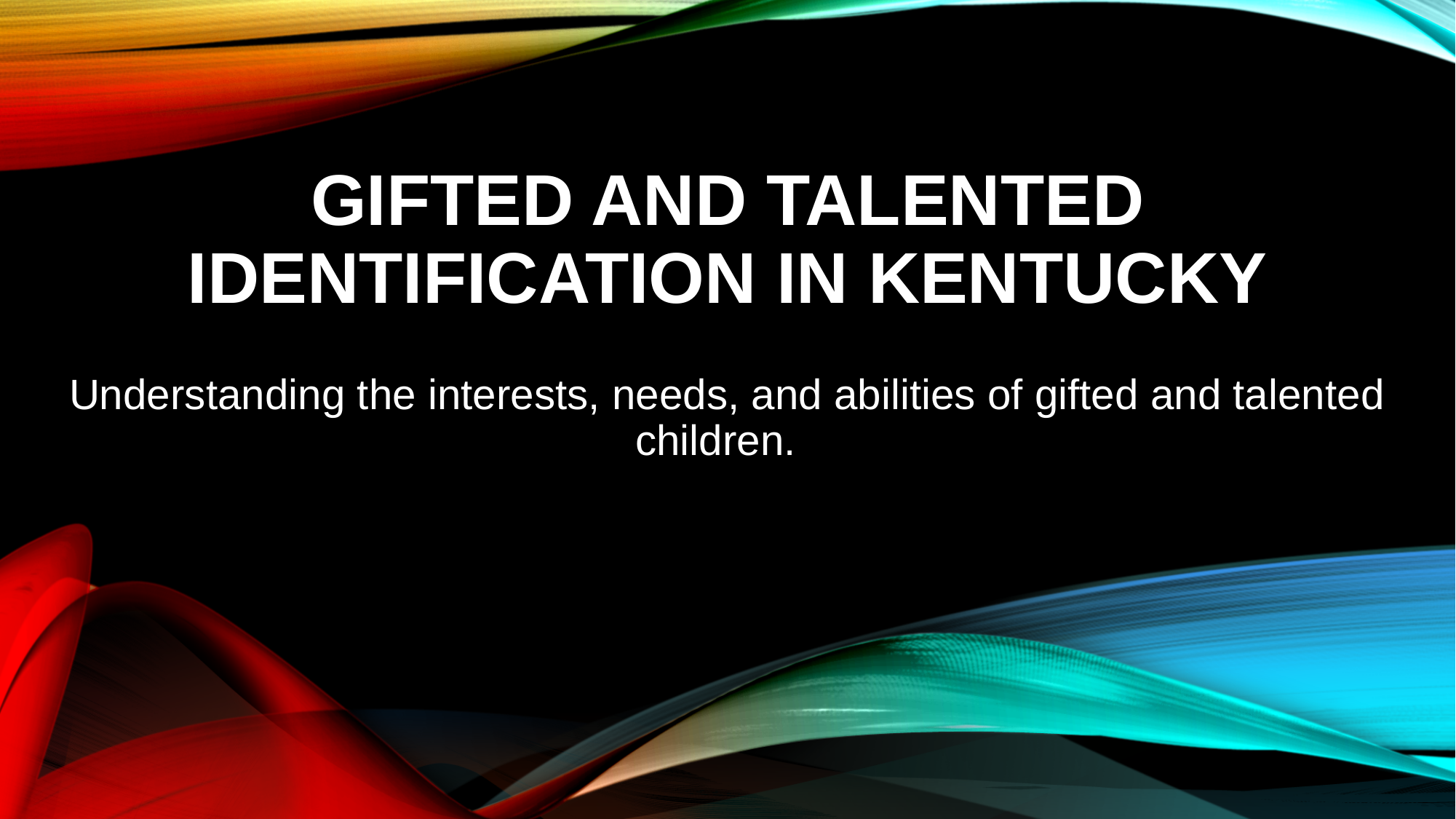

# Gifted and talented identification in Kentucky
Understanding the interests, needs, and abilities of gifted and talented children.